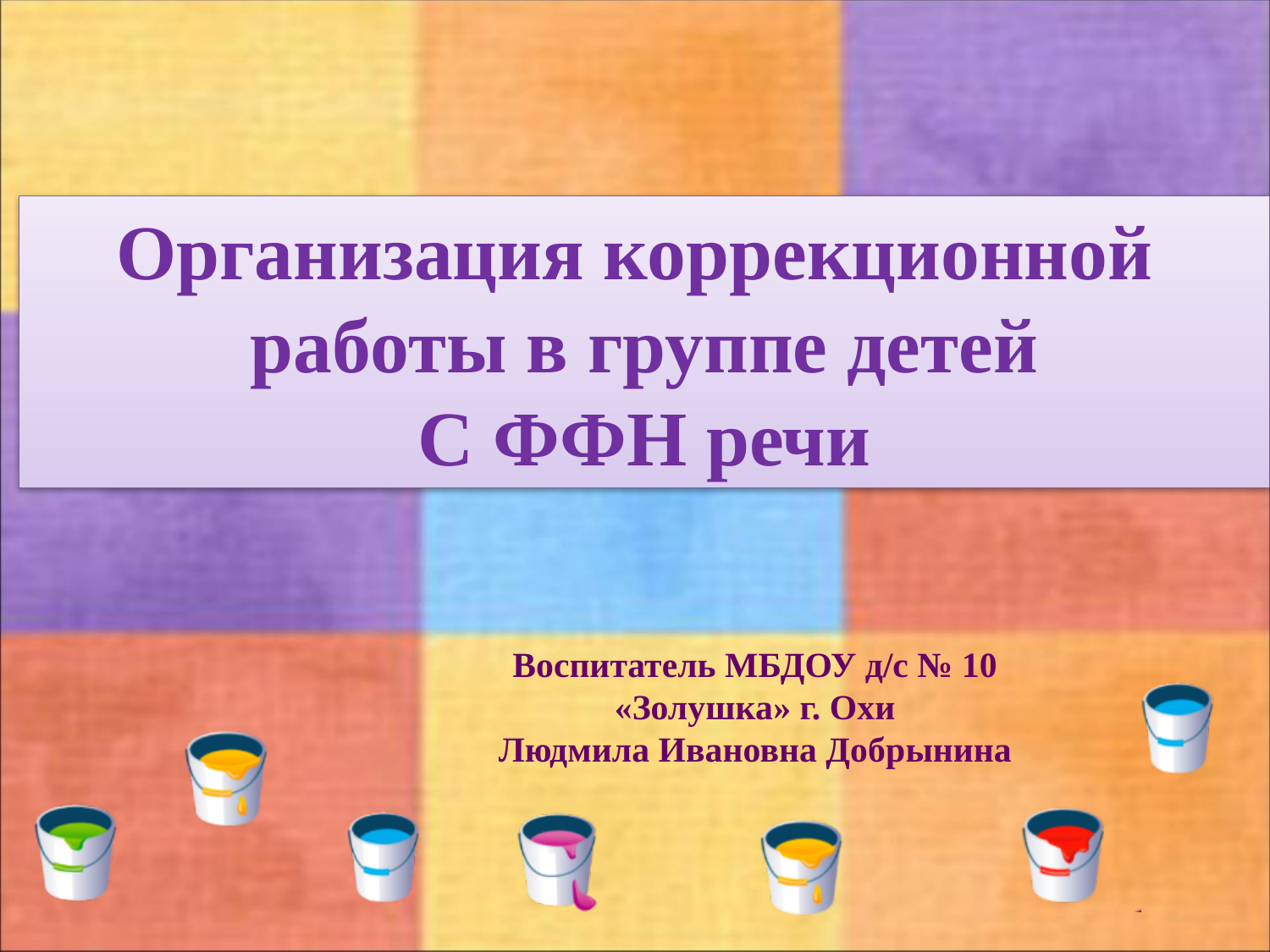

Организация коррекционной
работы в группе детей
С ФФН речи
Воспитатель МБДОУ д/с № 10 «Золушка» г. Охи
Людмила Ивановна Добрынина